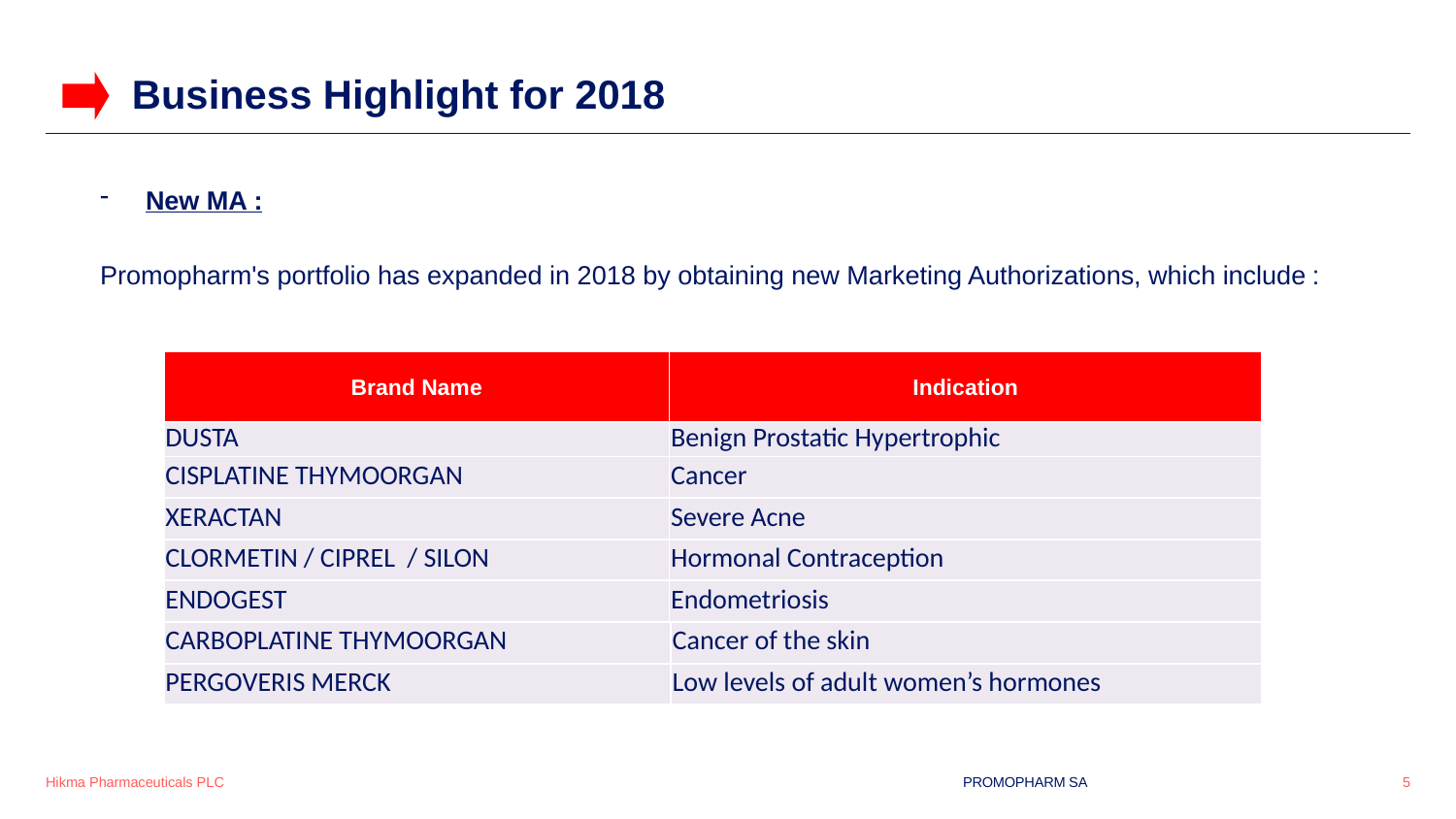

Business Highlight for 2018

New MA :
Promopharm's portfolio has expanded in 2018 by obtaining new Marketing Authorizations, which include :
| Brand Name | Indication |
| --- | --- |
| DUSTA | Benign Prostatic Hypertrophic |
| CISPLATINE THYMOORGAN | Cancer |
| XERACTAN | Severe Acne |
| CLORMETIN / CIPREL / SILON | Hormonal Contraception |
| ENDOGEST | Endometriosis |
| CARBOPLATINE THYMOORGAN | Cancer of the skin |
| --- | --- |
| PERGOVERIS MERCK | Low levels of adult women’s hormones |
| --- | --- |
PROMOPHARM SA
5